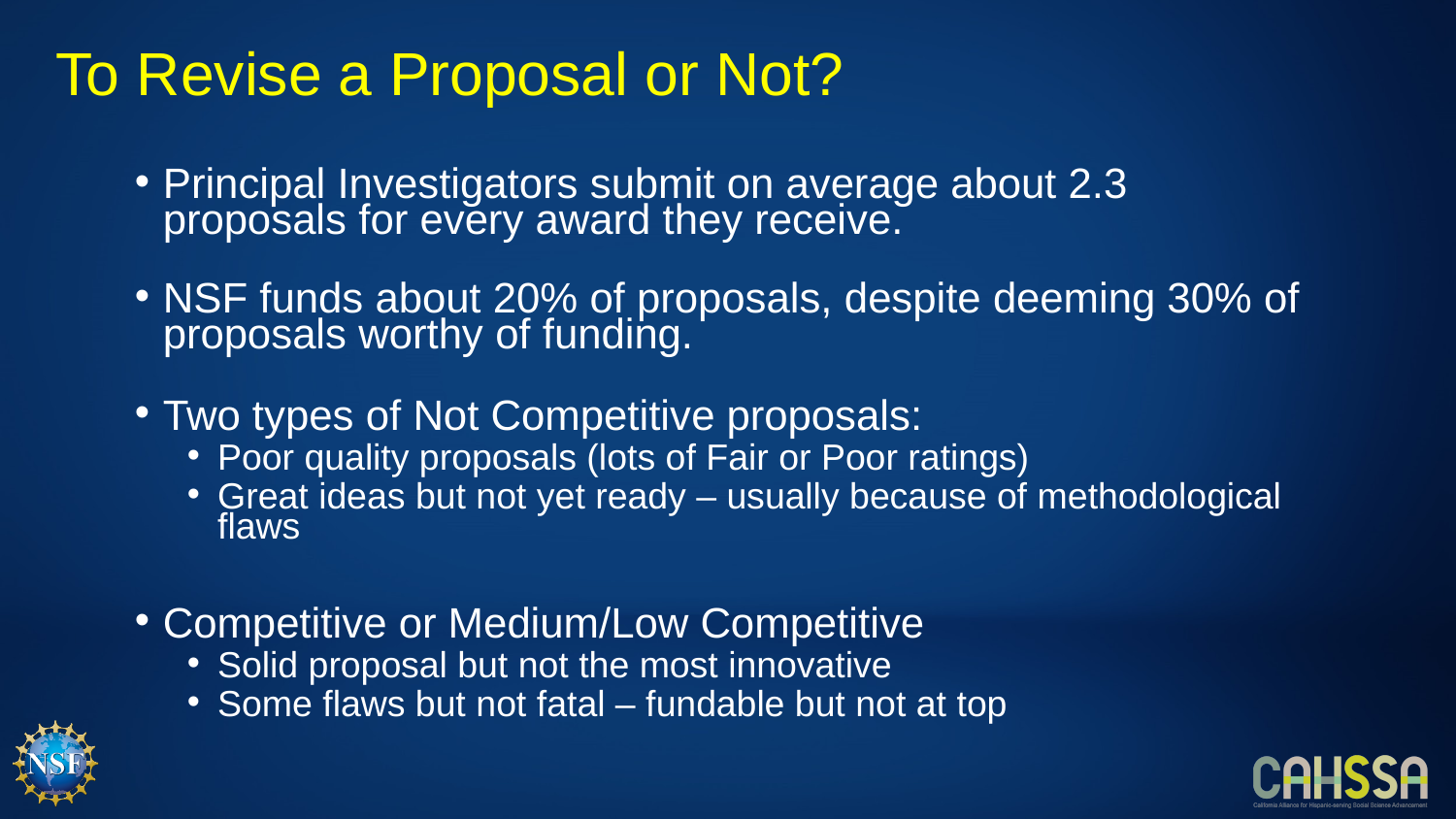

# To Revise a Proposal or Not?
Principal Investigators submit on average about 2.3 proposals for every award they receive.

NSF funds about 20% of proposals, despite deeming 30% of proposals worthy of funding.

Two types of Not Competitive proposals:
Poor quality proposals (lots of Fair or Poor ratings)
Great ideas but not yet ready – usually because of methodological flaws

Competitive or Medium/Low Competitive
Solid proposal but not the most innovative
Some flaws but not fatal – fundable but not at top